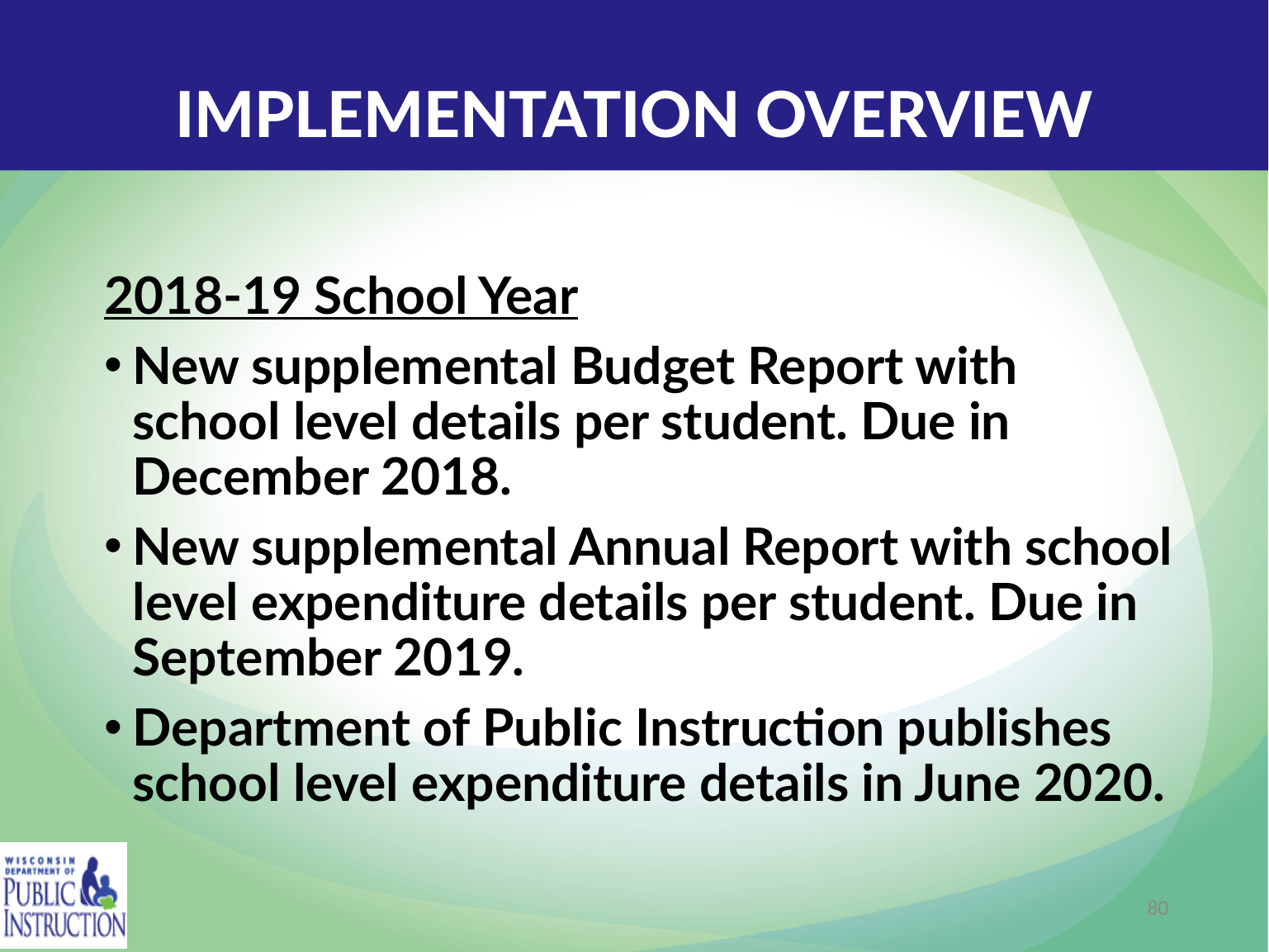

# IMPLEMENTATION OVERVIEW
2018-19 School Year
New supplemental Budget Report with school level details per student. Due in December 2018.
New supplemental Annual Report with school level expenditure details per student. Due in September 2019.
Department of Public Instruction publishes school level expenditure details in June 2020.
80